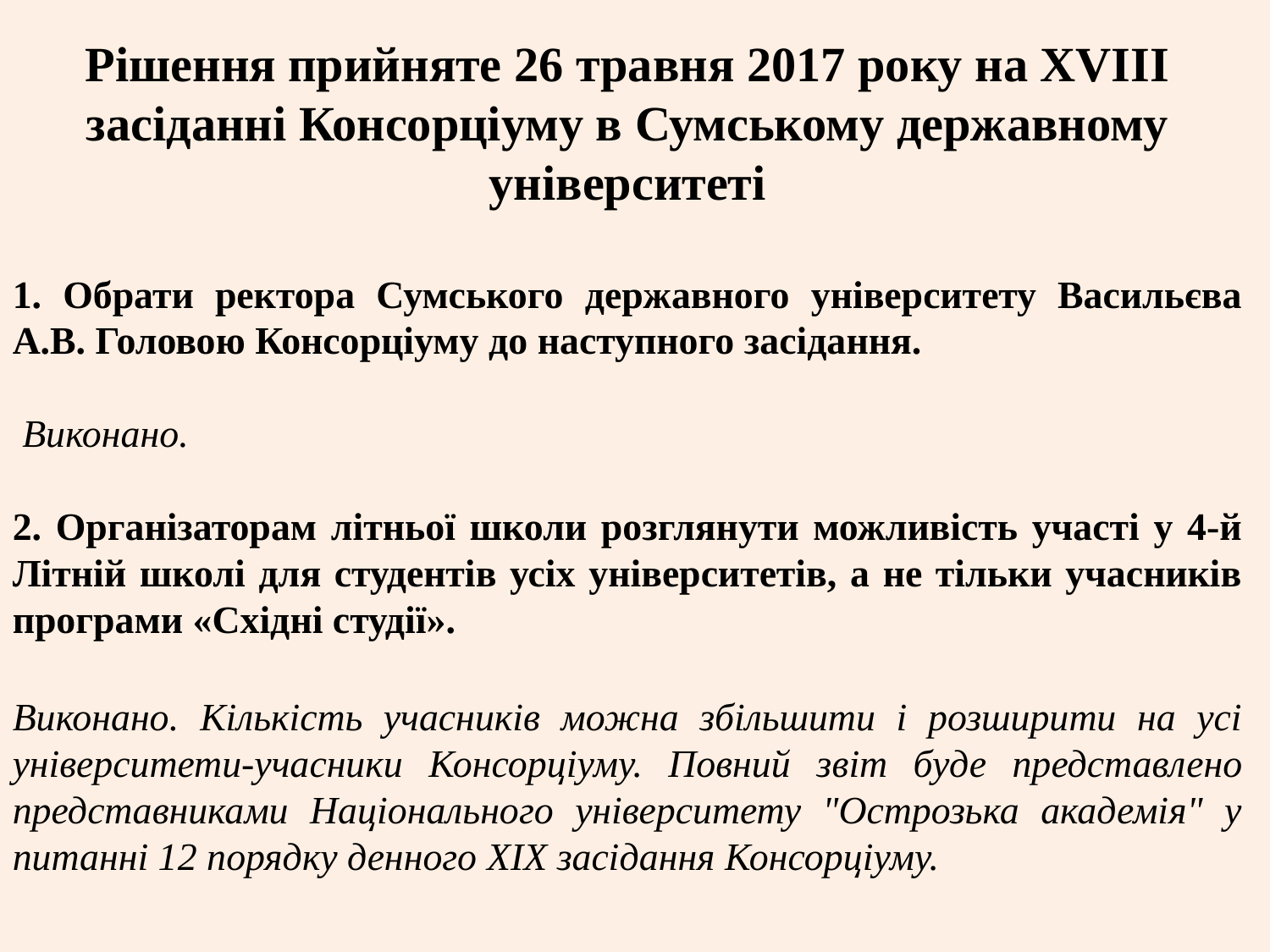

Рішення прийняте 26 травня 2017 року на XVIII засіданні Консорціуму в Сумському державному університеті

1. Обрати ректора Сумського державного університету Васильєва А.В. Головою Консорціуму до наступного засідання.

 Виконано.

2. Організаторам літньої школи розглянути можливість участі у 4-й Літній школі для студентів усіх університетів, а не тільки учасників програми «Східні студії».

Виконано. Кількість учасників можна збільшити і розширити на усі університети-учасники Консорціуму. Повний звіт буде представлено представниками Національного університету "Острозька академія" у питанні 12 порядку денного XIX засідання Консорціуму.